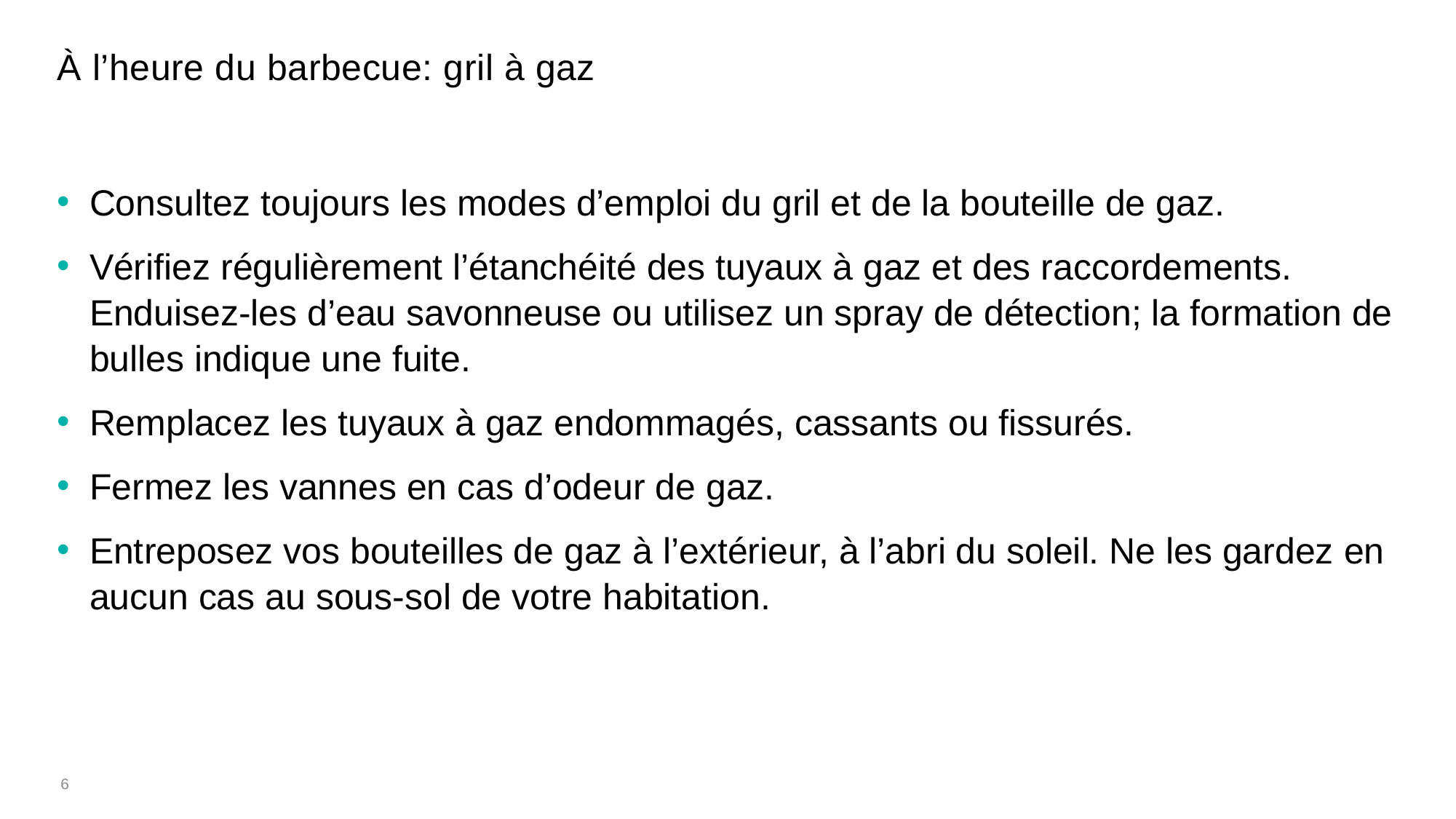

# À l’heure du barbecue: gril à gaz

Consultez toujours les modes d’emploi du gril et de la bouteille de gaz.
Vérifiez régulièrement l’étanchéité des tuyaux à gaz et des raccordements. Enduisez-les d’eau savonneuse ou utilisez un spray de détection; la formation de bulles indique une fuite.
Remplacez les tuyaux à gaz endommagés, cassants ou fissurés.
Fermez les vannes en cas d’odeur de gaz.
Entreposez vos bouteilles de gaz à l’extérieur, à l’abri du soleil. Ne les gardez en aucun cas au sous-sol de votre habitation.

6